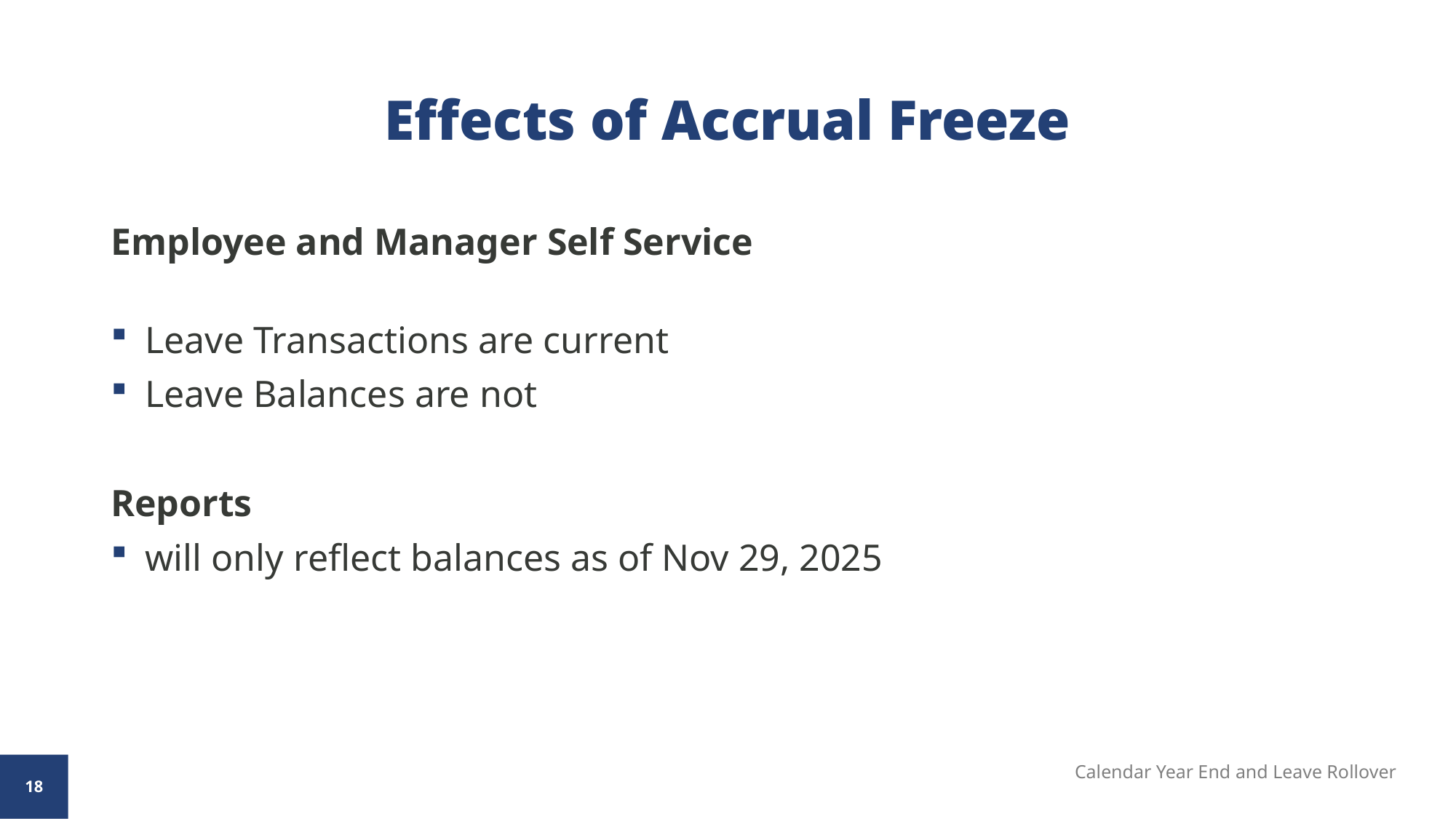

# Effects of Accrual Freeze
Employee and Manager Self Service
Leave Transactions are current
Leave Balances are not

Reports
will only reflect balances as of Nov 29, 2025